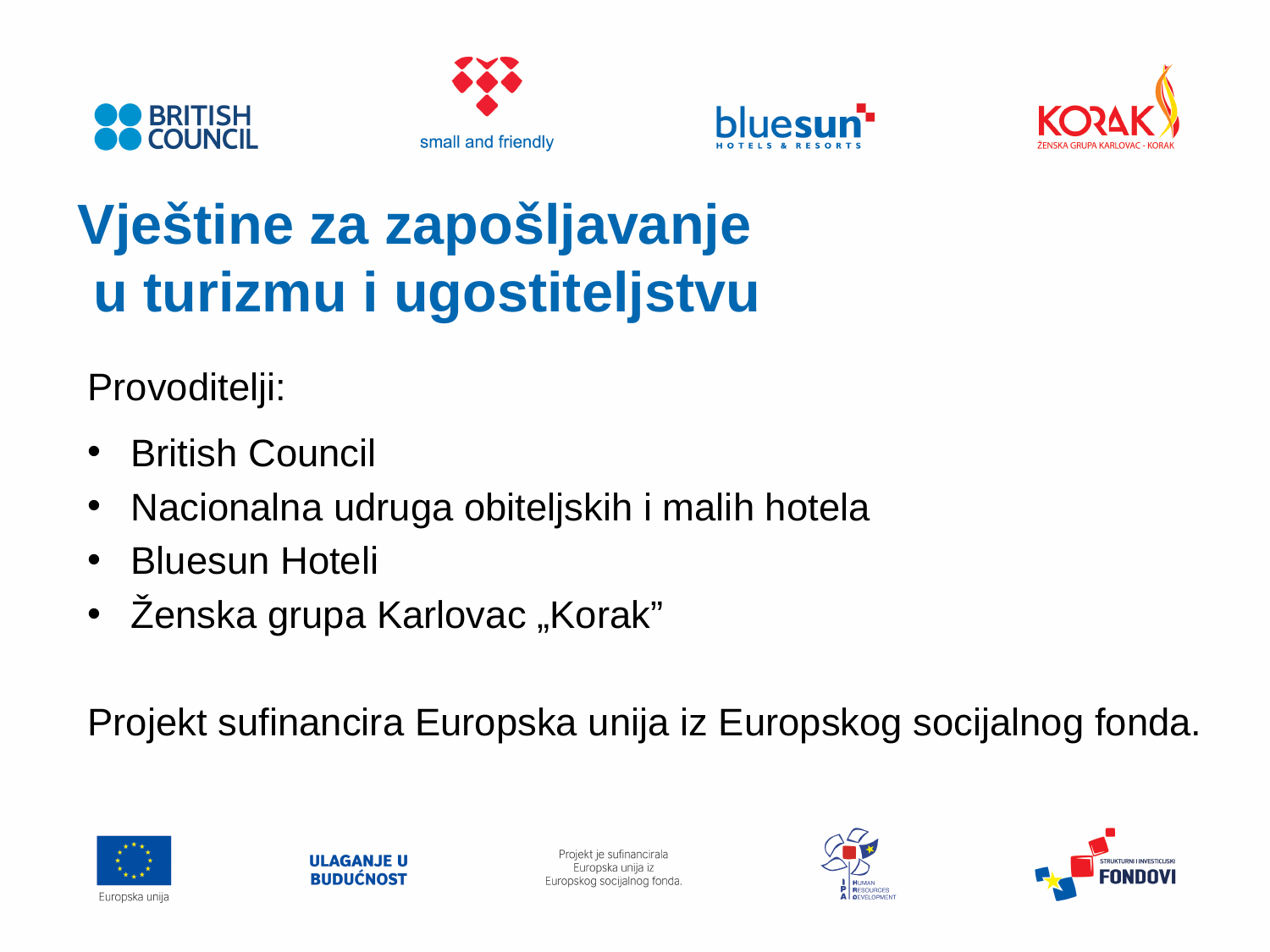

# Vještine za zapošljavanje u turizmu i ugostiteljstvu
Provoditelji:
British Council
Nacionalna udruga obiteljskih i malih hotela
Bluesun Hoteli
Ženska grupa Karlovac „Korak”

Projekt sufinancira Europska unija iz Europskog socijalnog fonda.